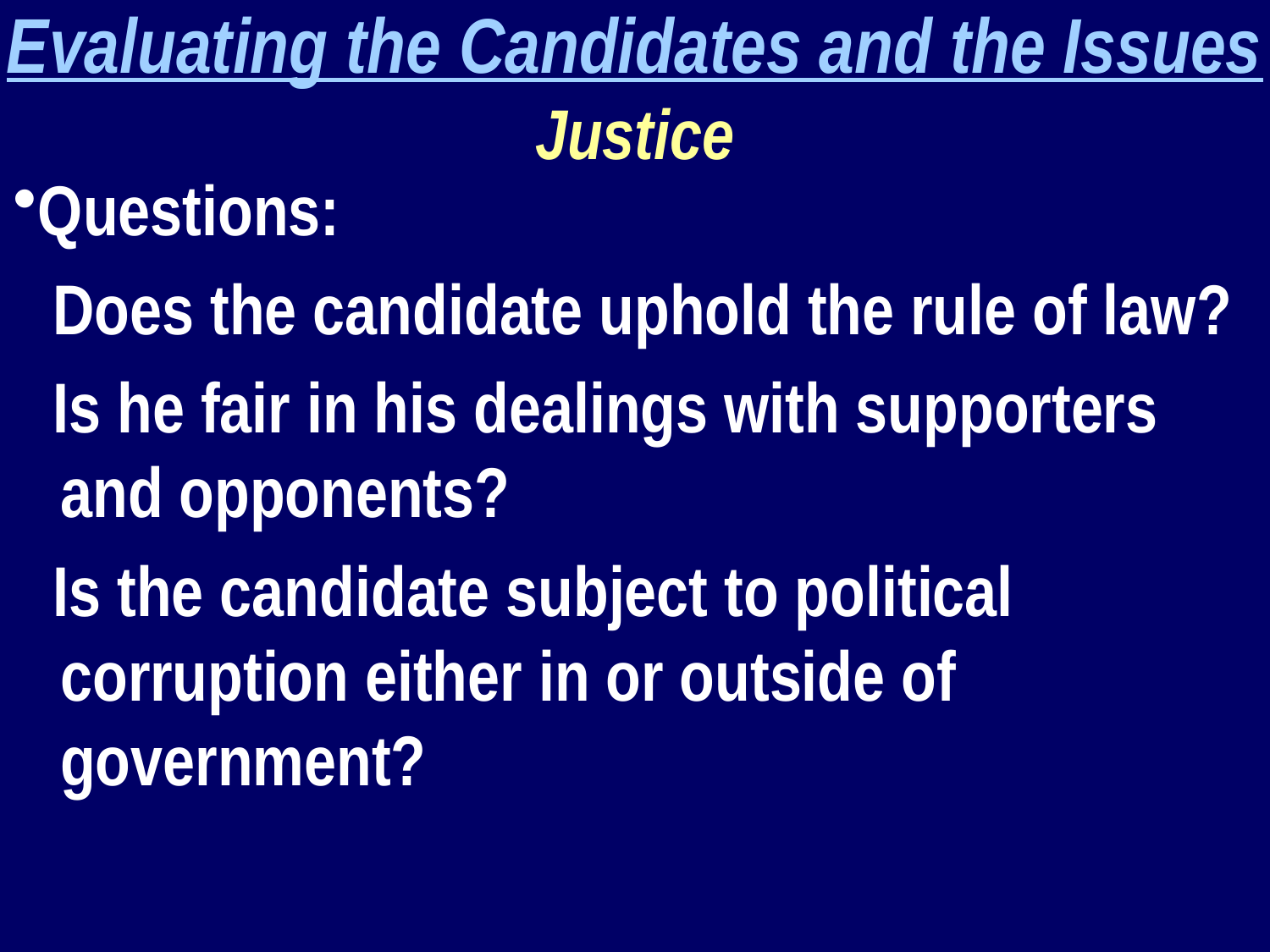

Evaluating the Candidates and the Issues
Justice
Questions:
Does the candidate uphold the rule of law?
Is he fair in his dealings with supporters and opponents?
Is the candidate subject to political corruption either in or outside of government?